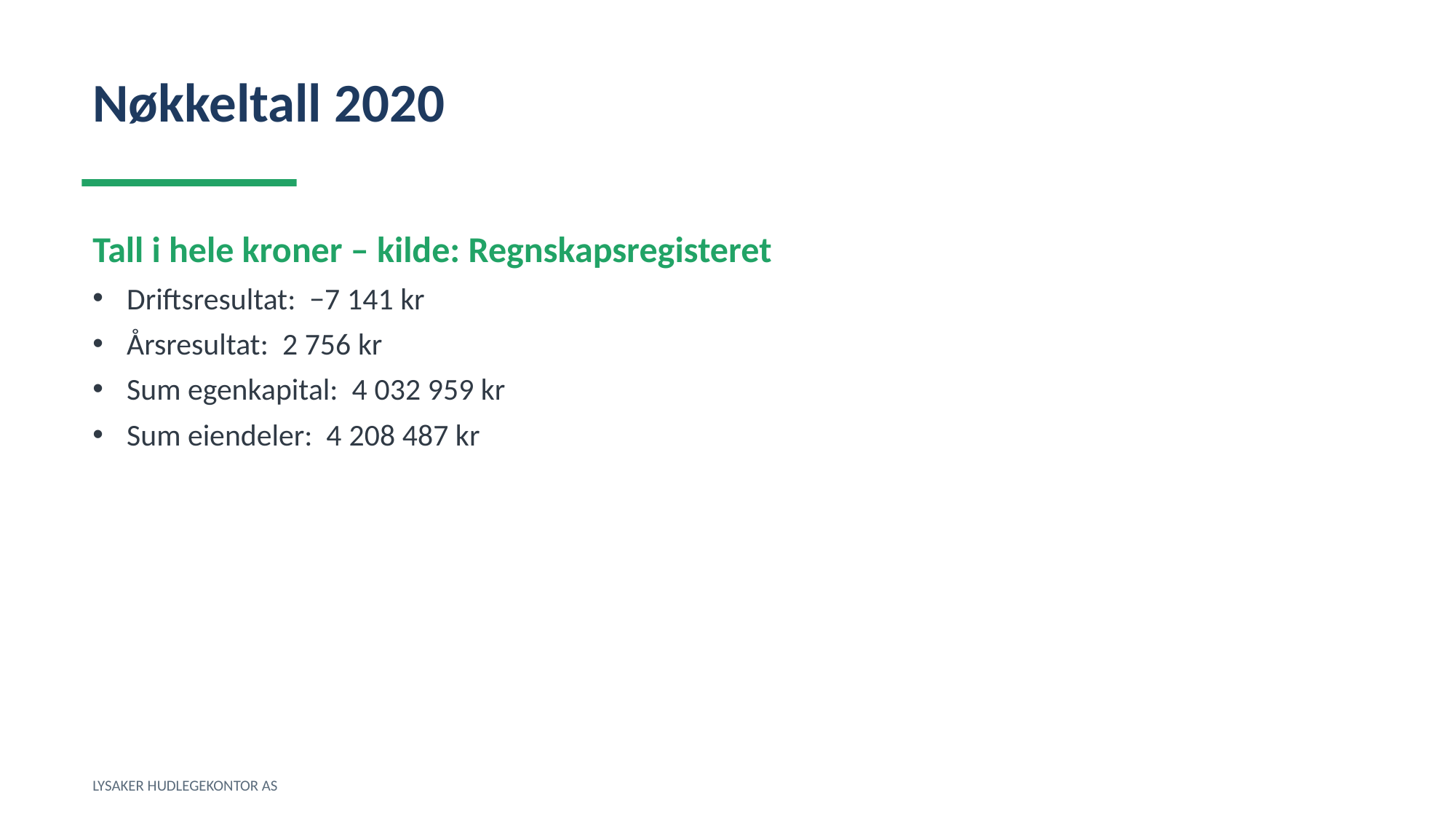

Nøkkeltall 2020

Tall i hele kroner – kilde: Regnskapsregisteret
Driftsresultat:  −7 141 kr
Årsresultat:  2 756 kr
Sum egenkapital:  4 032 959 kr
Sum eiendeler:  4 208 487 kr
LYSAKER HUDLEGEKONTOR AS